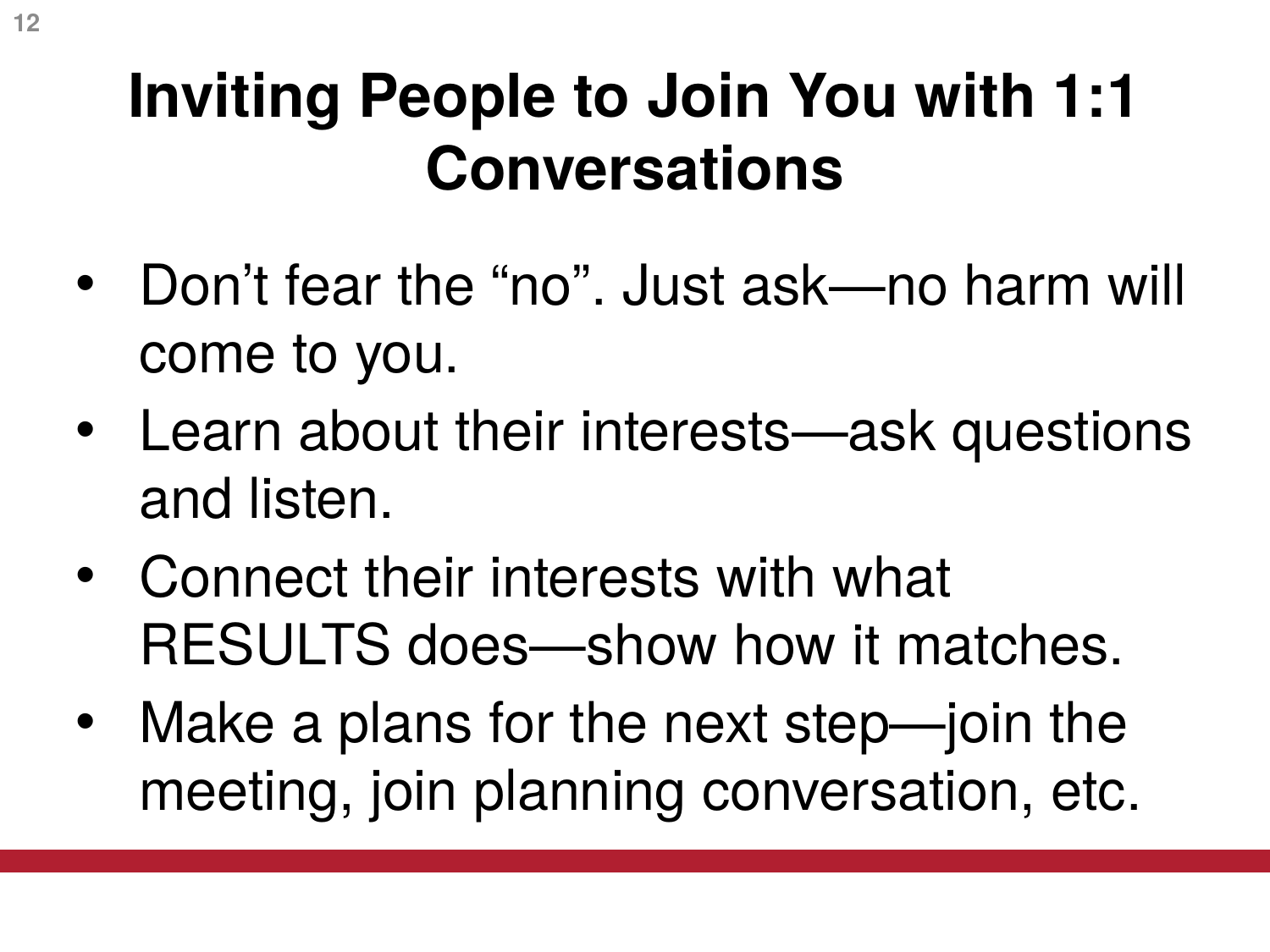

12
# Inviting People to Join You with 1:1 Conversations
Don’t fear the “no”. Just ask—no harm will come to you.
Learn about their interests—ask questions and listen.
Connect their interests with what RESULTS does—show how it matches.
Make a plans for the next step—join the meeting, join planning conversation, etc.